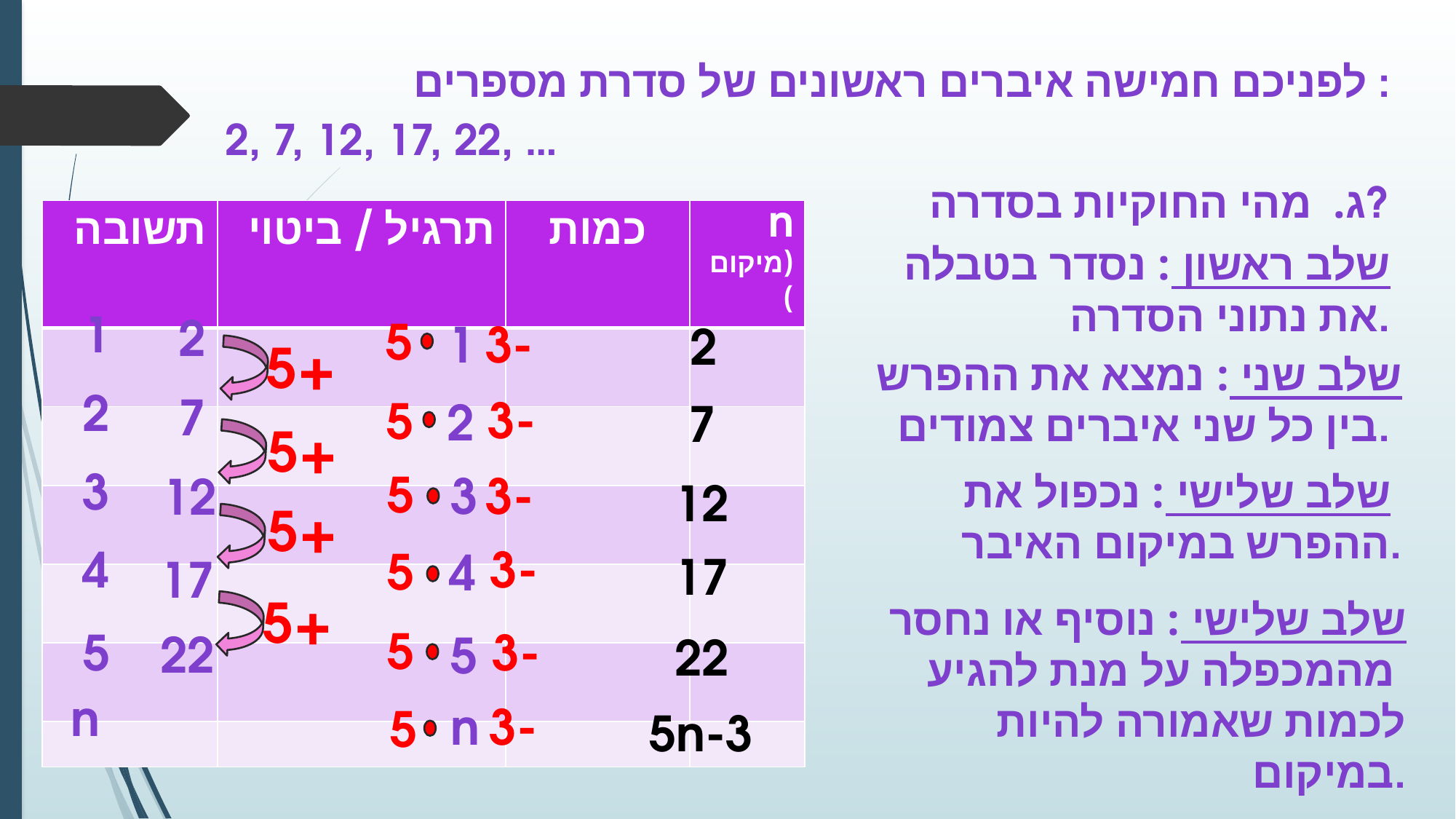

לפניכם חמישה איברים ראשונים של סדרת מספרים :
2, 7, 12, 17, 22, …
ג.  מהי החוקיות בסדרה?
| תשובה | תרגיל / ביטוי | כמות | n (מיקום) |
| --- | --- | --- | --- |
|  |  |  |  |
|  |  |  |  |
|  |  |  |  |
|  |  |  |  |
|  |  |  |  |
|  |  |  |  |
שלב ראשון : נסדר בטבלה
את נתוני הסדרה.
1
2
5
3-
1
2
5+

שלב שני : נמצא את ההפרש
בין כל שני איברים צמודים.

2
7
3-
5
2
7

5+

3
5
שלב שלישי : נכפול את
ההפרש במיקום האיבר.
3-
3
12
12

5+

4
3-
5
4
17
17

5+
שלב שלישי : נוסיף או נחסר
מהמכפלה על מנת להגיע
לכמות שאמורה להיות
במיקום.

5
3-
5
22
5
22

n
n
3-
5
5n-3